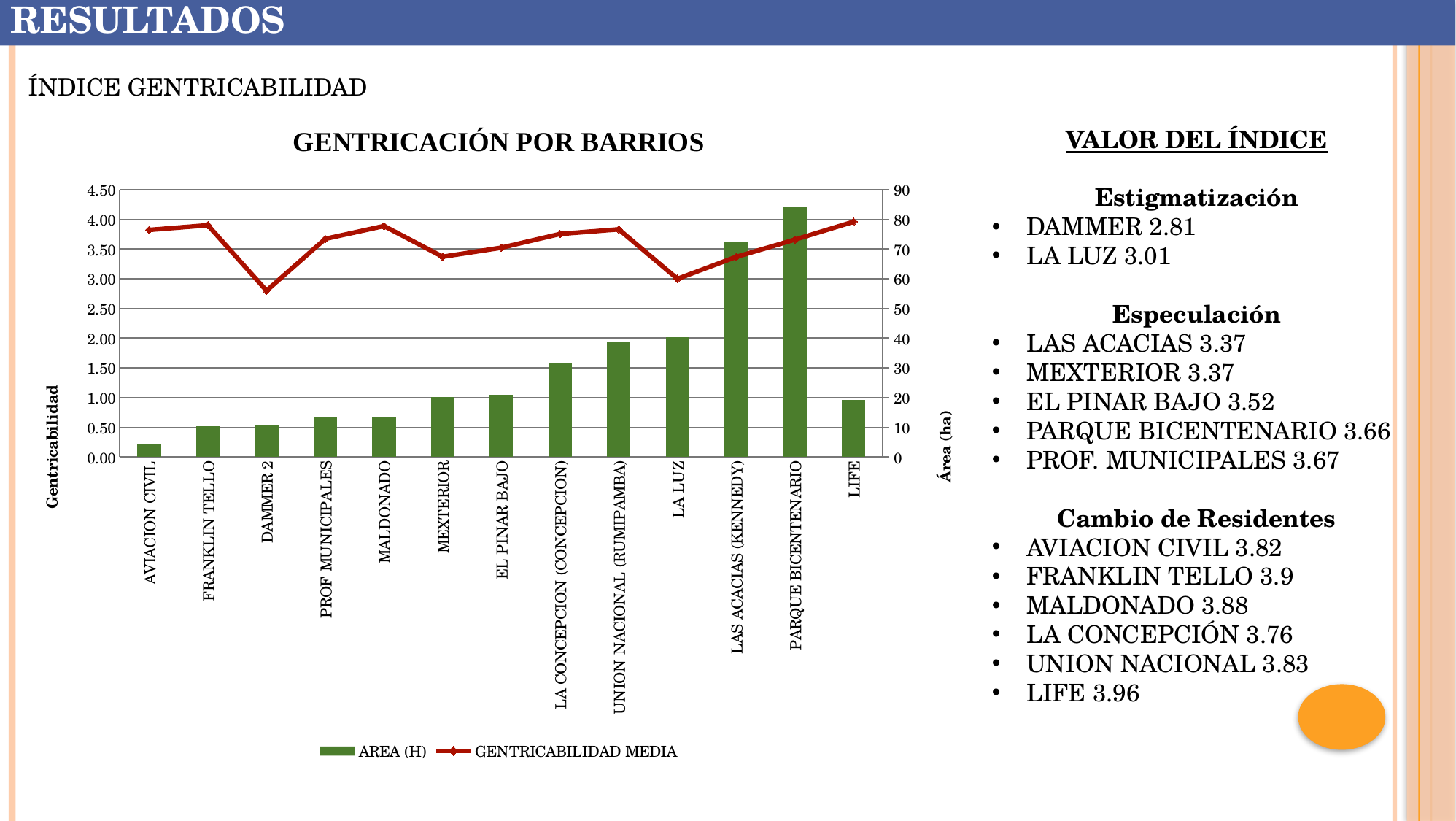

resultados
# Índice Gentricabilidad

### Chart: GENTRICACIÓN POR BARRIOS

| Category | AREA (H) | GENTRICABILIDAD MEDIA |
|---|---|---|
| AVIACION CIVIL | 4.56 | 3.8234804 |
| FRANKLIN TELLO | 10.33 | 3.9029639 |
| DAMMER 2 | 10.74 | 2.800827 |
| PROF MUNICIPALES | 13.32 | 3.67378 |
| MALDONADO | 13.68 | 3.8893845 |
| MEXTERIOR | 20.24 | 3.3724589 |
| EL PINAR BAJO | 20.97 | 3.5251014 |
| LA CONCEPCION (CONCEPCION) | 31.7 | 3.7559357 |
| UNION NACIONAL (RUMIPAMBA) | 38.89 | 3.8336115 |
| LA LUZ | 40.49 | 3.000355 |
| LAS ACACIAS (KENNEDY) | 72.52 | 3.3705096 |
| PARQUE BICENTENARIO | 84.13 | 3.6601028 |
| LIFE | 19.29 | 3.9617615 |
VALOR DEL ÍNDICE

Estigmatización
DAMMER 2.81
LA LUZ 3.01

Especulación
LAS ACACIAS 3.37
MEXTERIOR 3.37
EL PINAR BAJO 3.52
PARQUE BICENTENARIO 3.66
PROF. MUNICIPALES 3.67

Cambio de Residentes
AVIACION CIVIL 3.82
FRANKLIN TELLO 3.9
MALDONADO 3.88
LA CONCEPCIÓN 3.76
UNION NACIONAL 3.83
LIFE 3.96